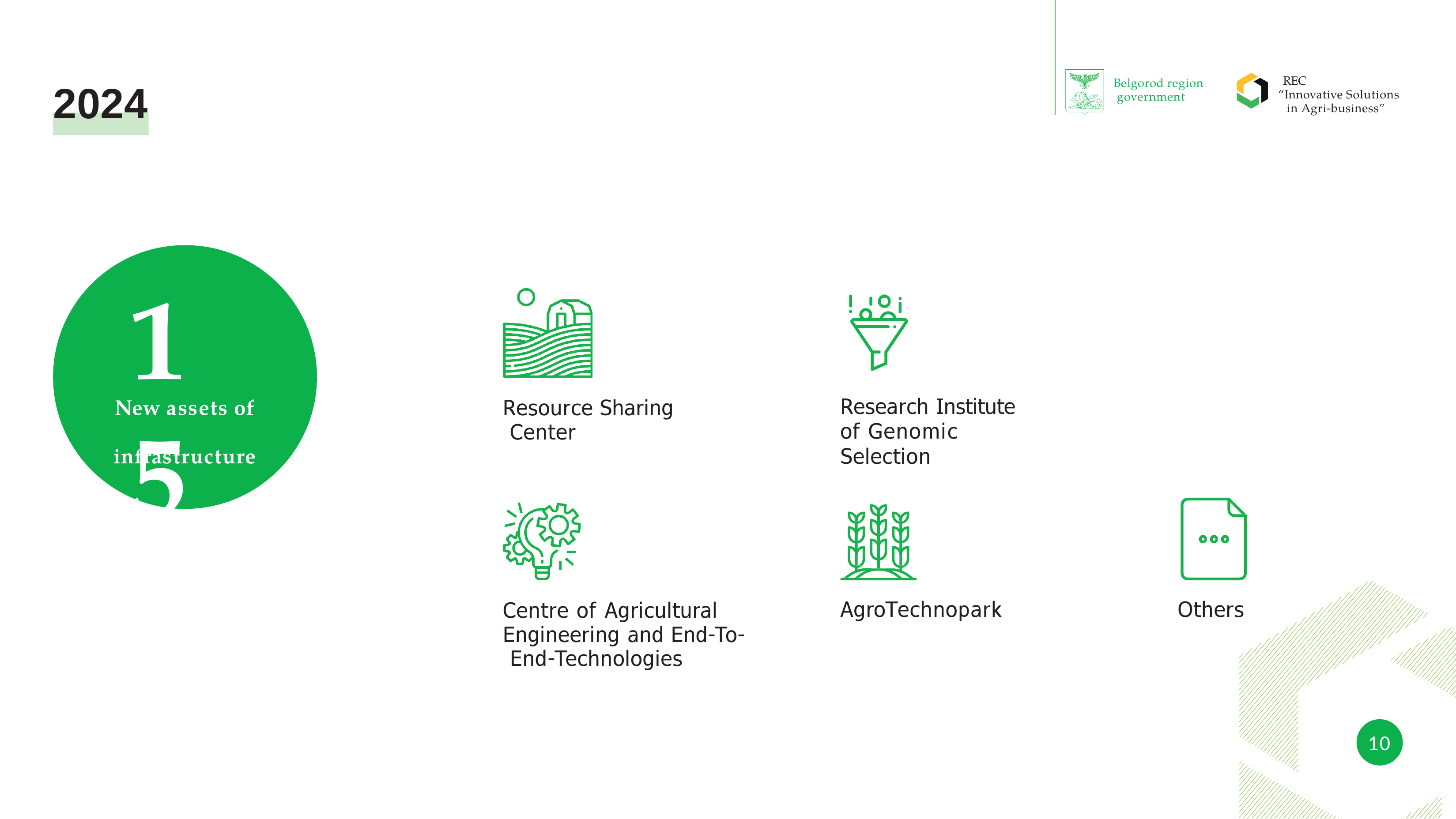

REC
“Innovative Solutions  in Agri-business”

Belgorod region  government
2024

15

New assets of  infrastructure
Resource Sharing  Center
Research Institute
of Genomic Selection

Centre of Agricultural  Engineering and End-To-  End-Technologies
AgroTechnopark
Others

10